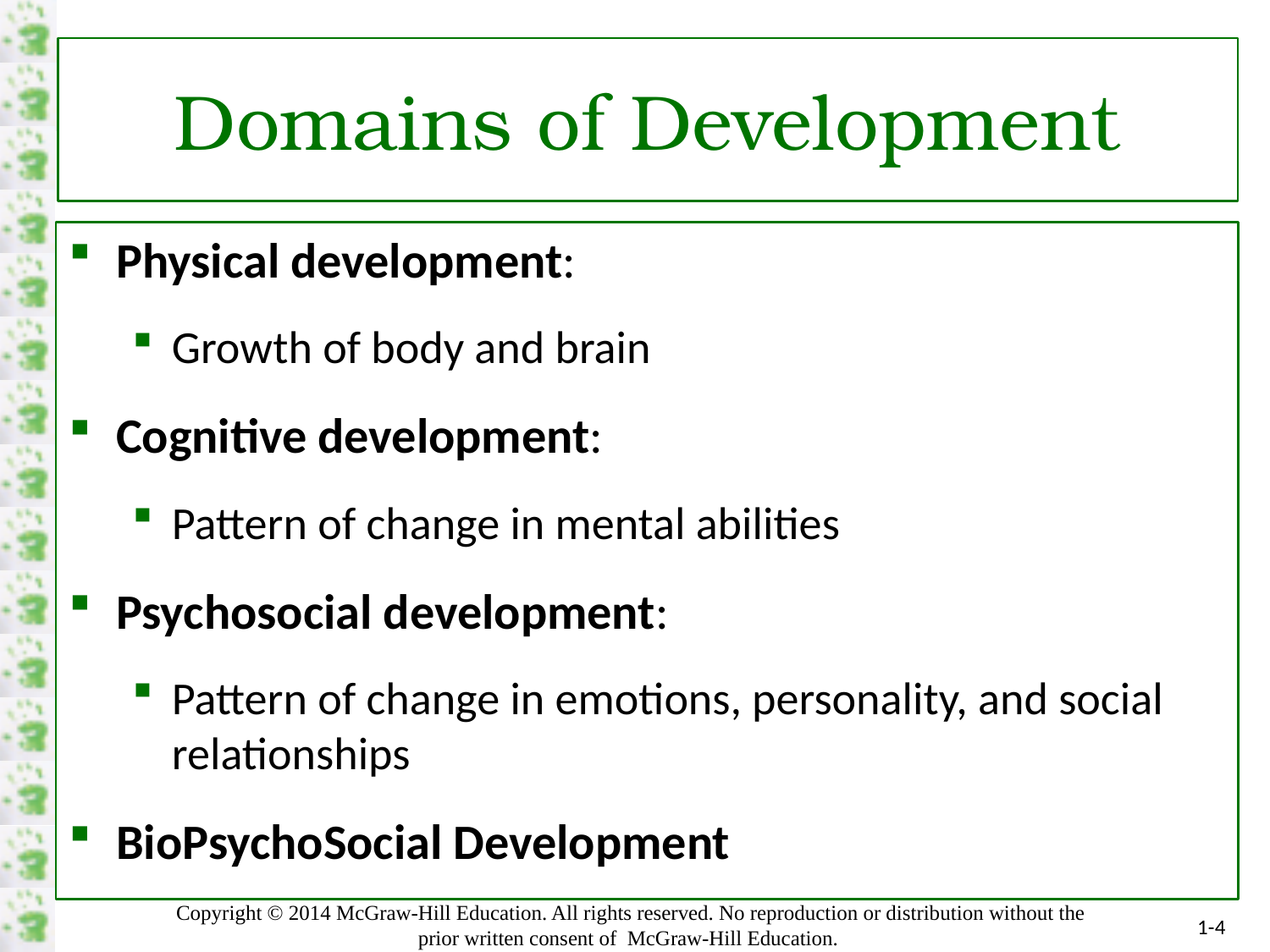

# Domains of Development
Physical development:
Growth of body and brain
Cognitive development:
Pattern of change in mental abilities
Psychosocial development:
Pattern of change in emotions, personality, and social relationships
BioPsychoSocial Development

1-4